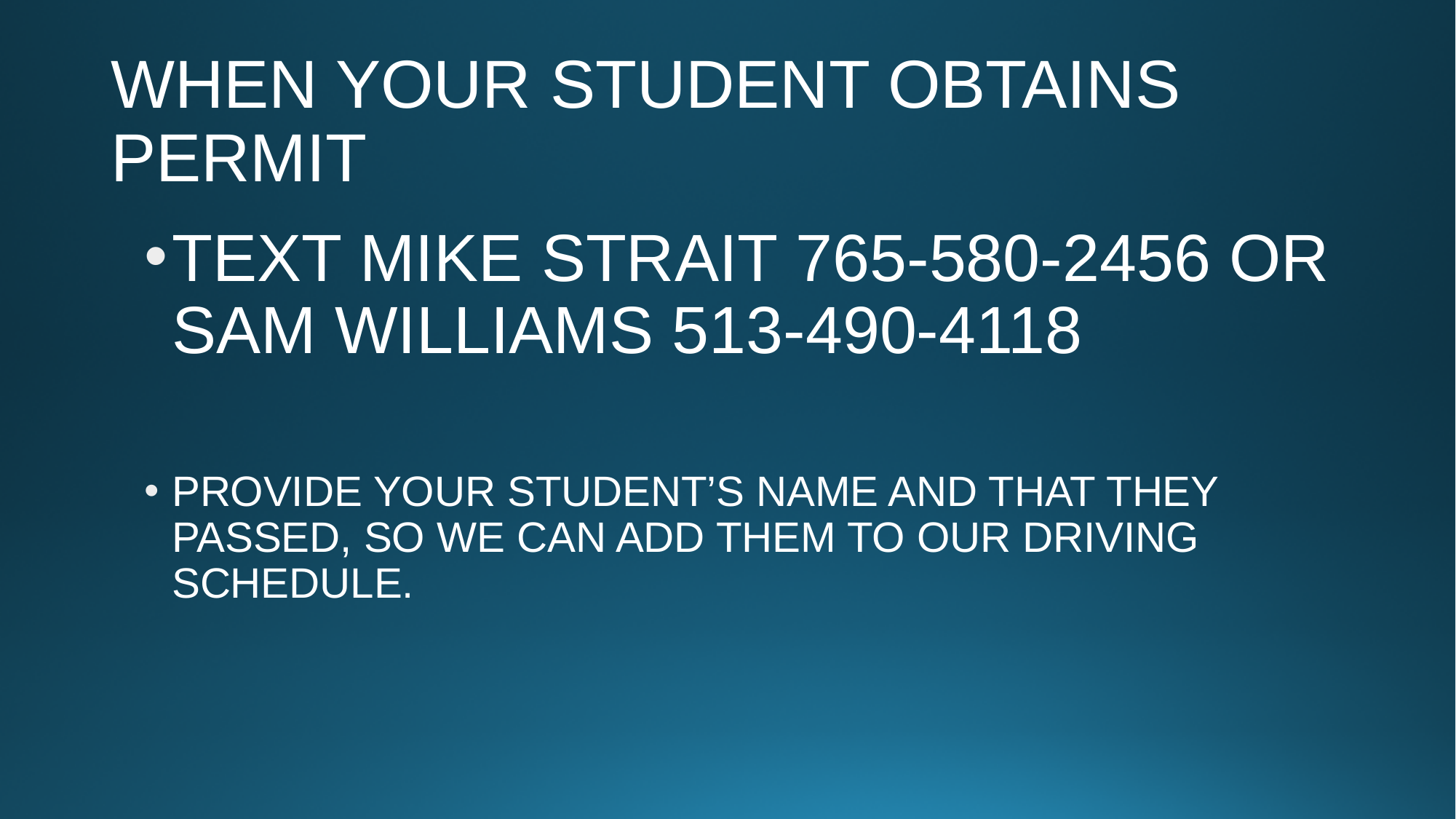

# WHEN YOUR STUDENT OBTAINS PERMIT
TEXT MIKE STRAIT 765-580-2456 OR SAM WILLIAMS 513-490-4118

PROVIDE YOUR STUDENT’S NAME AND THAT THEY PASSED, SO WE CAN ADD THEM TO OUR DRIVING SCHEDULE.